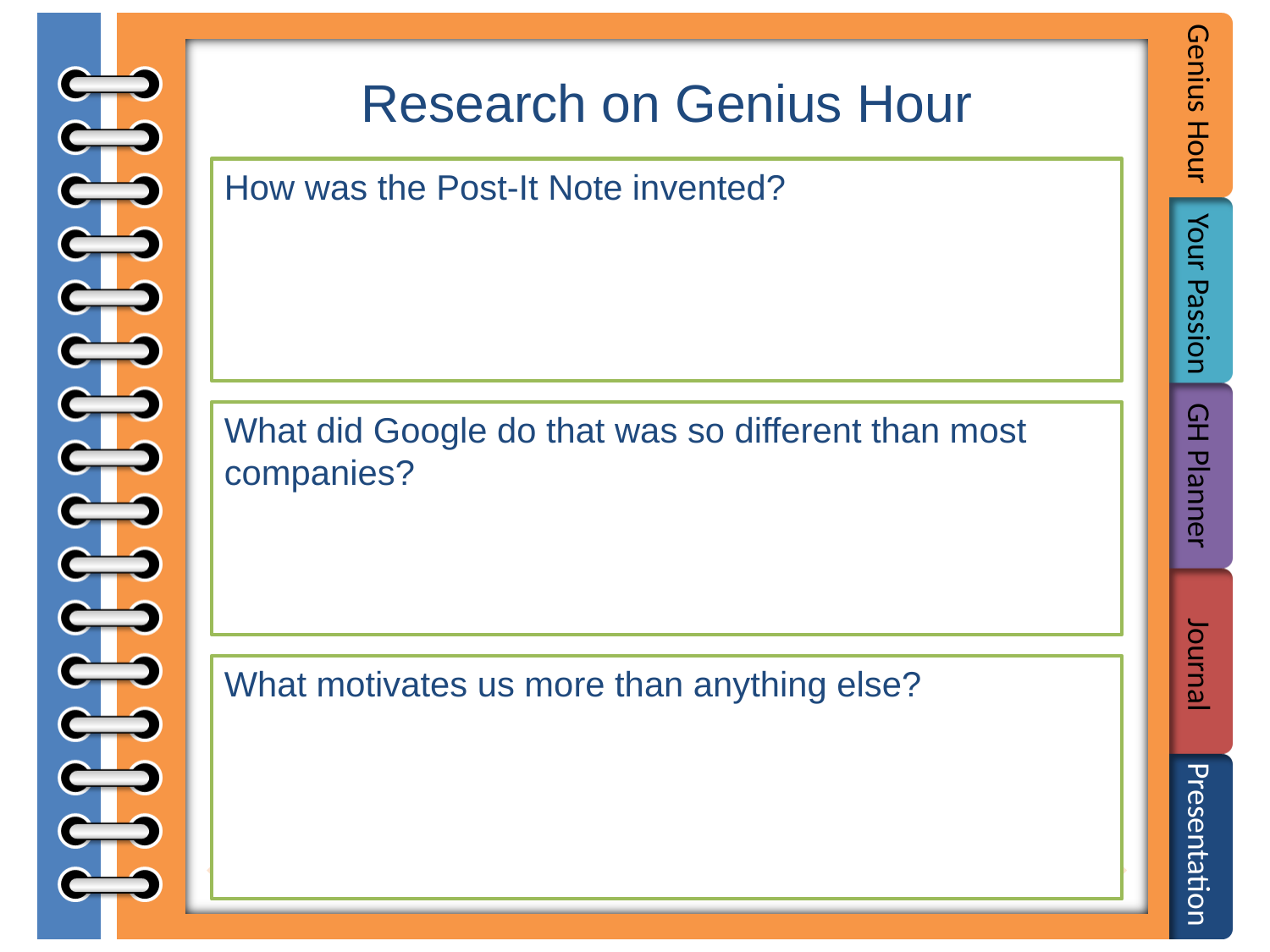

#
Research on Genius Hour

How was the Post-It Note invented?

What did Google do that was so different than most companies?

What motivates us more than anything else?